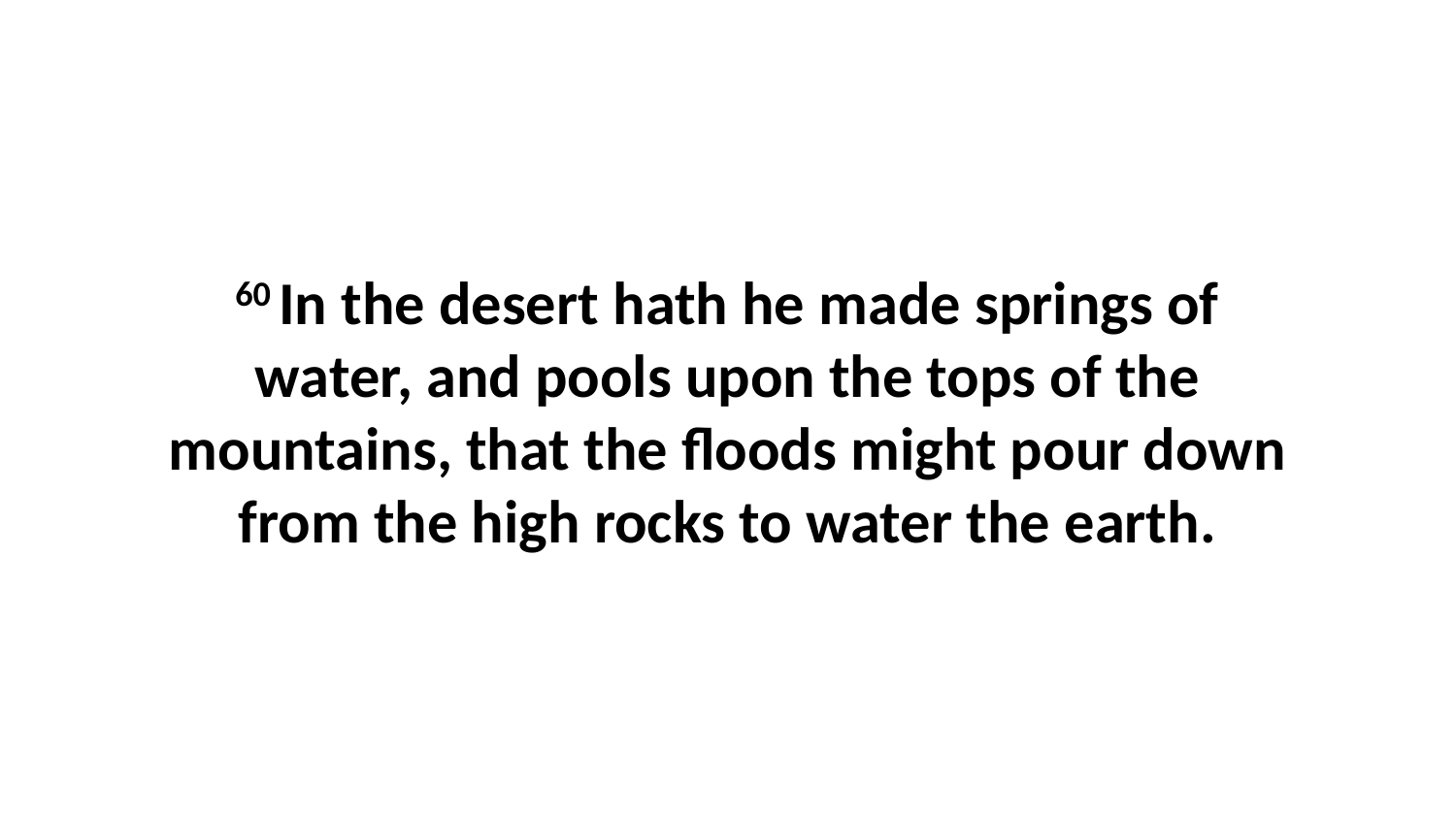

60 In the desert hath he made springs of water, and pools upon the tops of the mountains, that the floods might pour down from the high rocks to water the earth.